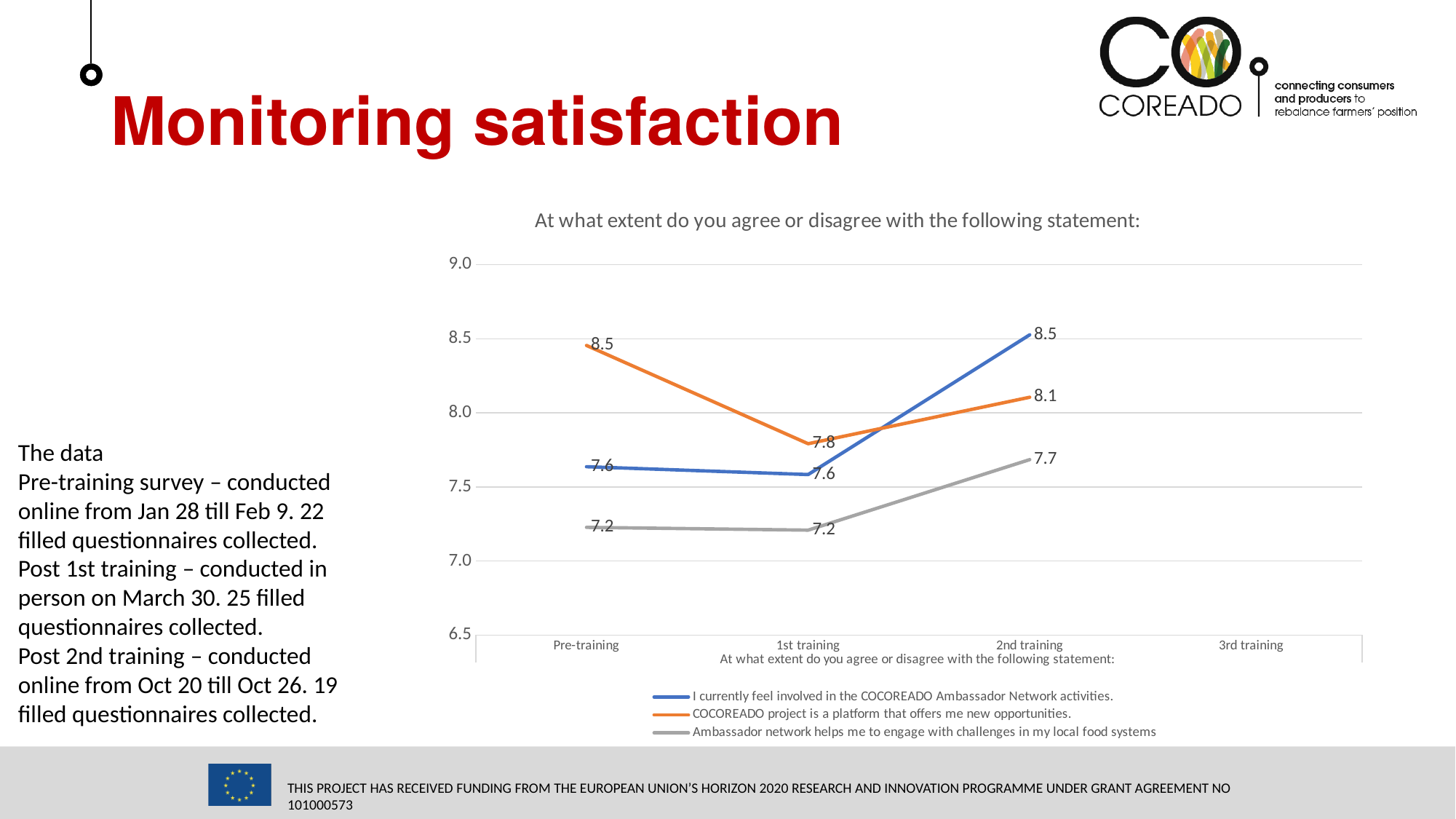

Monitoring satisfaction

### Chart: At what extent do you agree or disagree with the following statement:

| Category | I currently feel involved in the COCOREADO Ambassador Network activities. | COCOREADO project is a platform that offers me new opportunities. | Ambassador network helps me to engage with challenges in my local food systems |
|---|---|---|---|
| Pre-training | 7.636363636363637 | 8.454545454545455 | 7.2272727272727275 |
| 1st training | 7.583333333333333 | 7.791666666666667 | 7.208333333333333 |
| 2nd training | 8.526315789473685 | 8.105263157894736 | 7.684210526315789 |
| 3rd training | None | None | None |
The data
Pre-training survey – conducted online from Jan 28 till Feb 9. 22 filled questionnaires collected.
Post 1st training – conducted in person on March 30. 25 filled questionnaires collected.
Post 2nd training – conducted online from Oct 20 till Oct 26. 19 filled questionnaires collected.